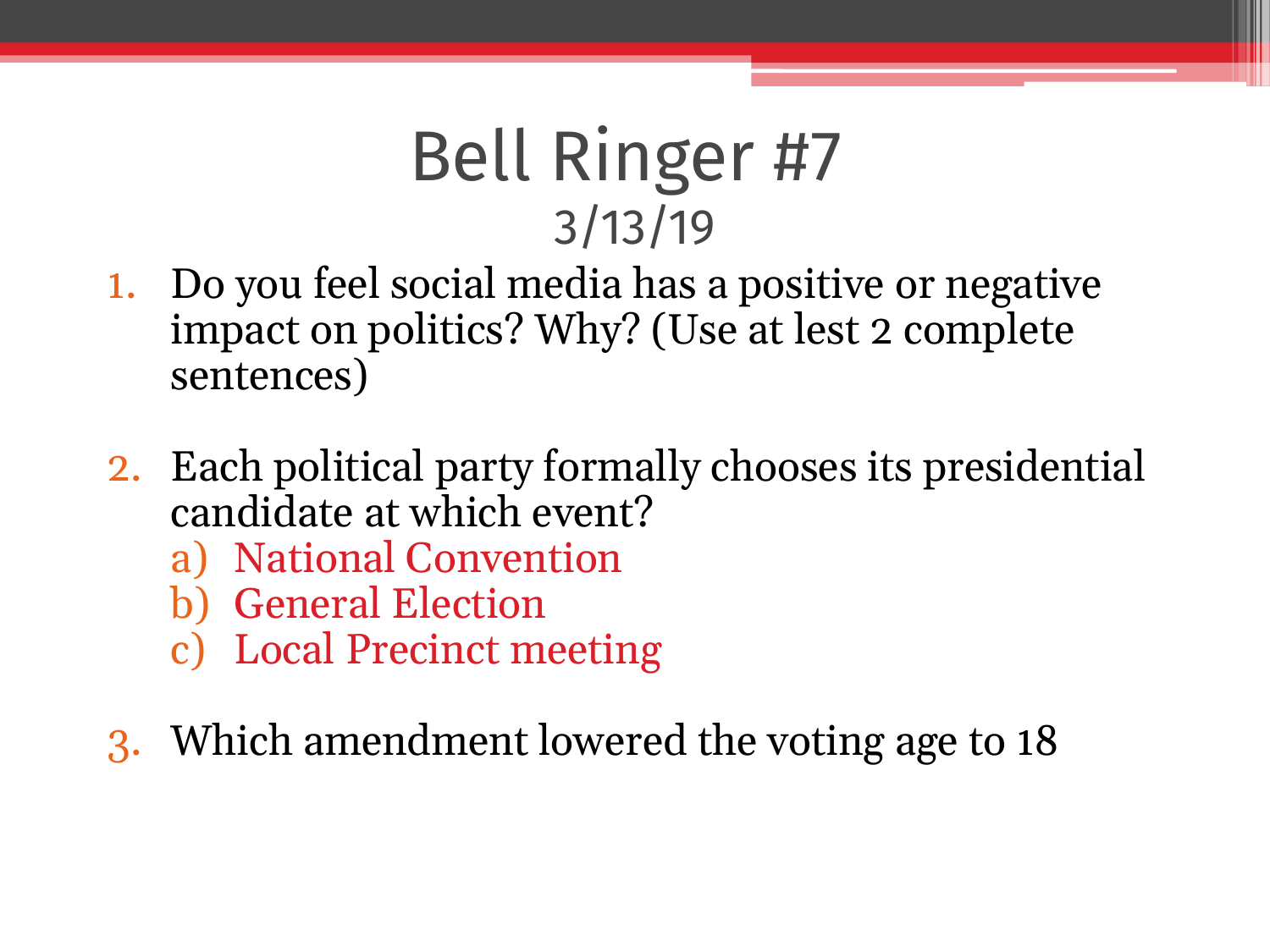

# Bell Ringer #7 3/13/19
Do you feel social media has a positive or negative impact on politics? Why? (Use at lest 2 complete sentences)

Each political party formally chooses its presidential candidate at which event?
National Convention
General Election
Local Precinct meeting

Which amendment lowered the voting age to 18